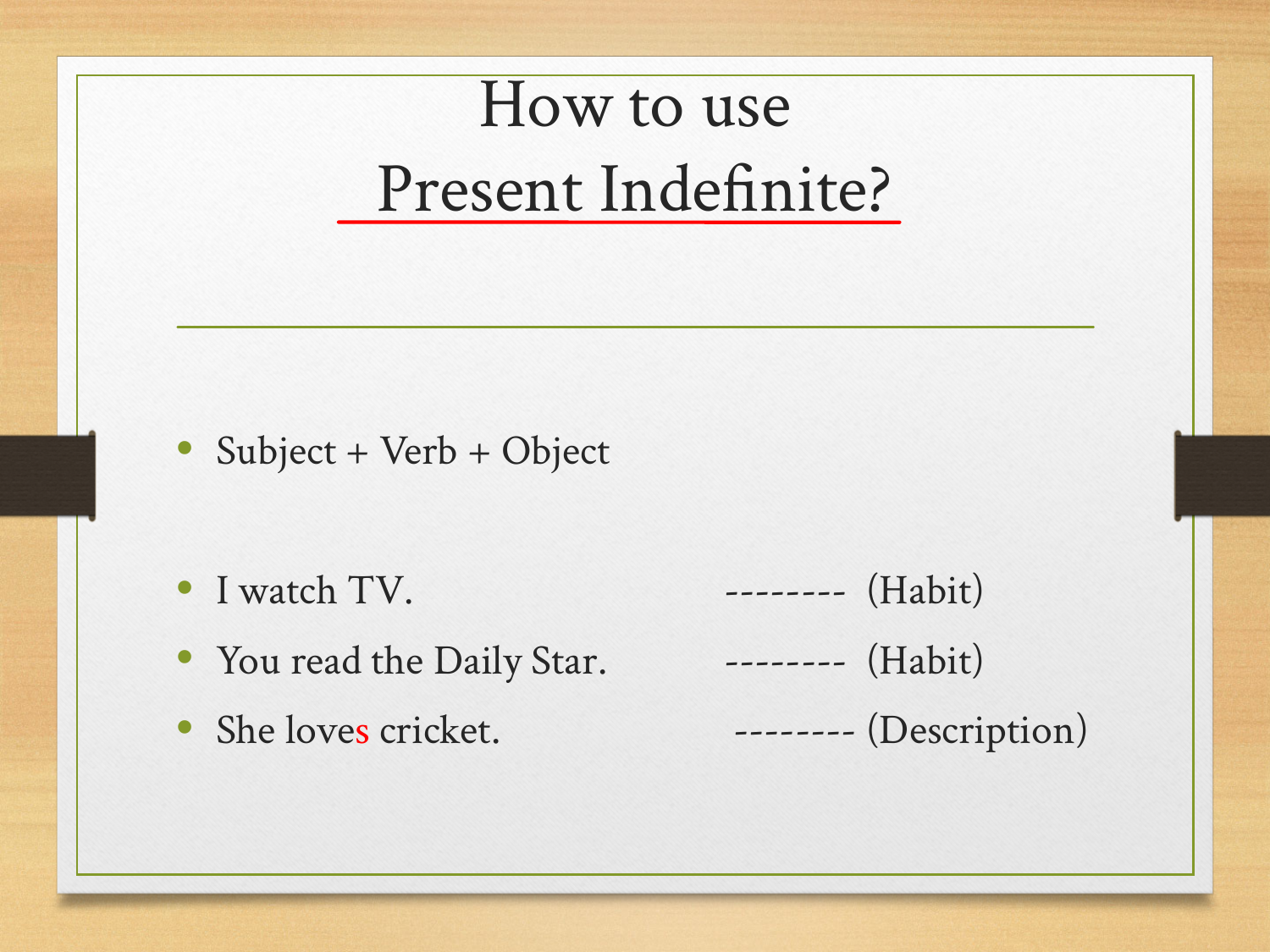

# How to use Present Indefinite?

Subject + Verb + Object

I watch TV.   			--------  (Habit)
You read the Daily Star. 	--------  (Habit)
She loves cricket.		 -------- (Description)